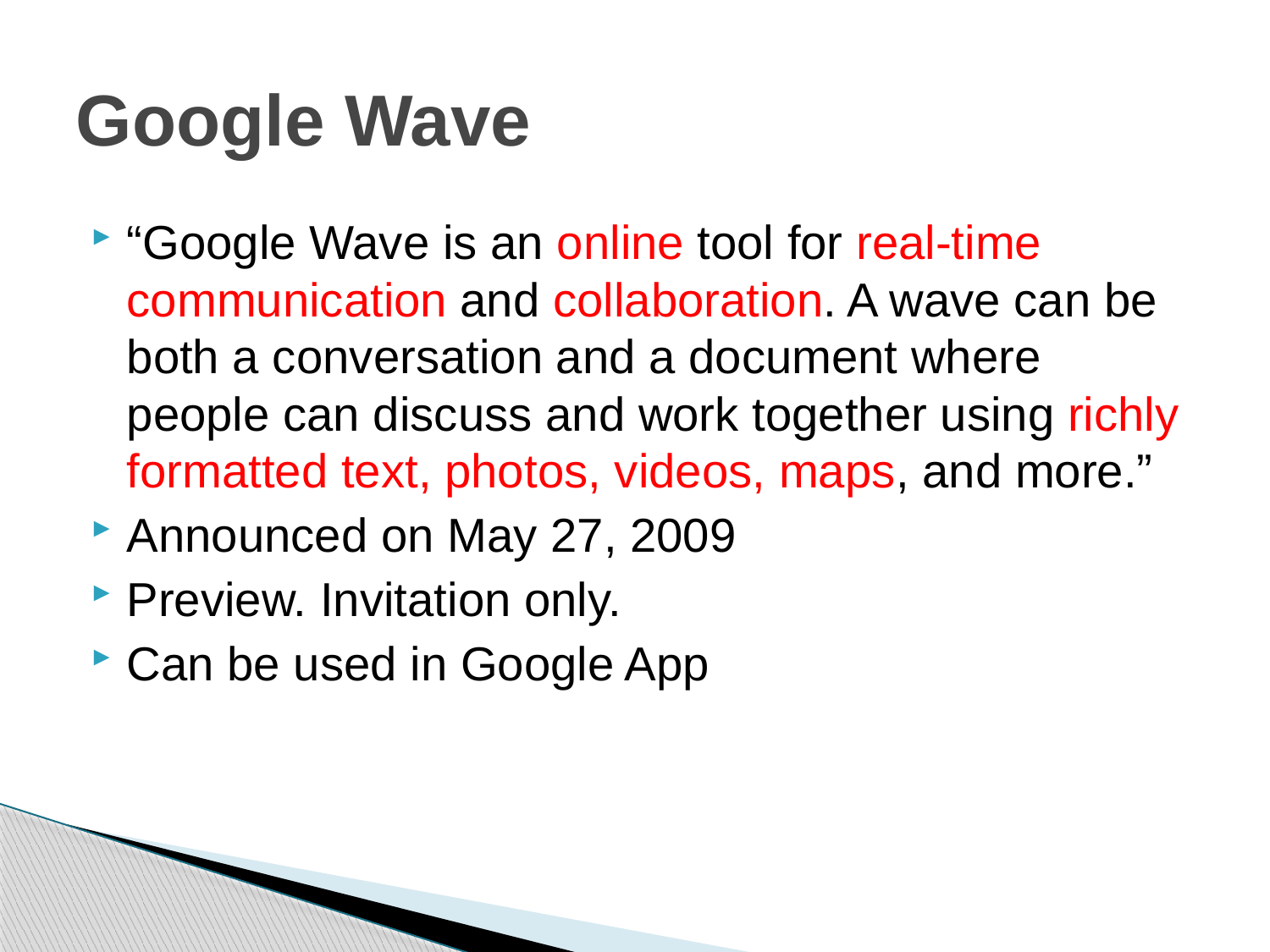

# Google Wave
“Google Wave is an online tool for real-time communication and collaboration. A wave can be both a conversation and a document where people can discuss and work together using richly formatted text, photos, videos, maps, and more.”
Announced on May 27, 2009
Preview. Invitation only.
Can be used in Google App